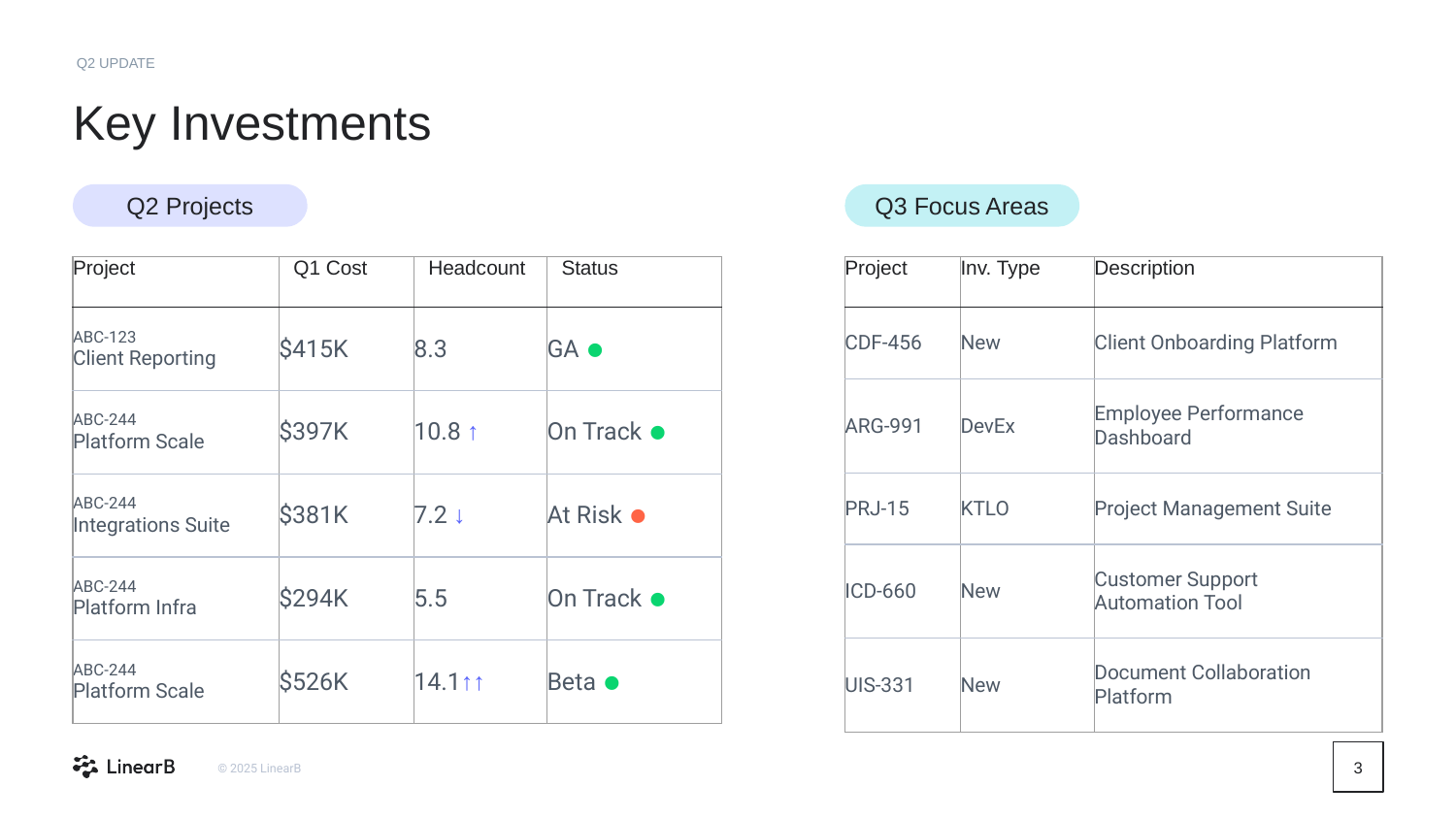

Q2 UPDATE
Key Investments
Q2 Projects
Q3 Focus Areas
| Project | Q1 Cost | Headcount | Status |
| --- | --- | --- | --- |
| ABC-123 Client Reporting | $415K | 8.3 | GA ⏺ |
| ABC-244 Platform Scale | $397K | 10.8 ↑ | On Track ⏺ |
| ABC-244 Integrations Suite | $381K | 7.2 ↓ | At Risk ⏺ |
| ABC-244 Platform Infra | $294K | 5.5 | On Track ⏺ |
| ABC-244 Platform Scale | $526K | 14.1↑↑ | Beta ⏺ |
| Project | Inv. Type | Description |
| --- | --- | --- |
| CDF-456 | New | Client Onboarding Platform |
| ARG-991 | DevEx | Employee Performance Dashboard |
| PRJ-15 | KTLO | Project Management Suite |
| ICD-660 | New | Customer Support Automation Tool |
| UIS-331 | New | Document Collaboration Platform |
3